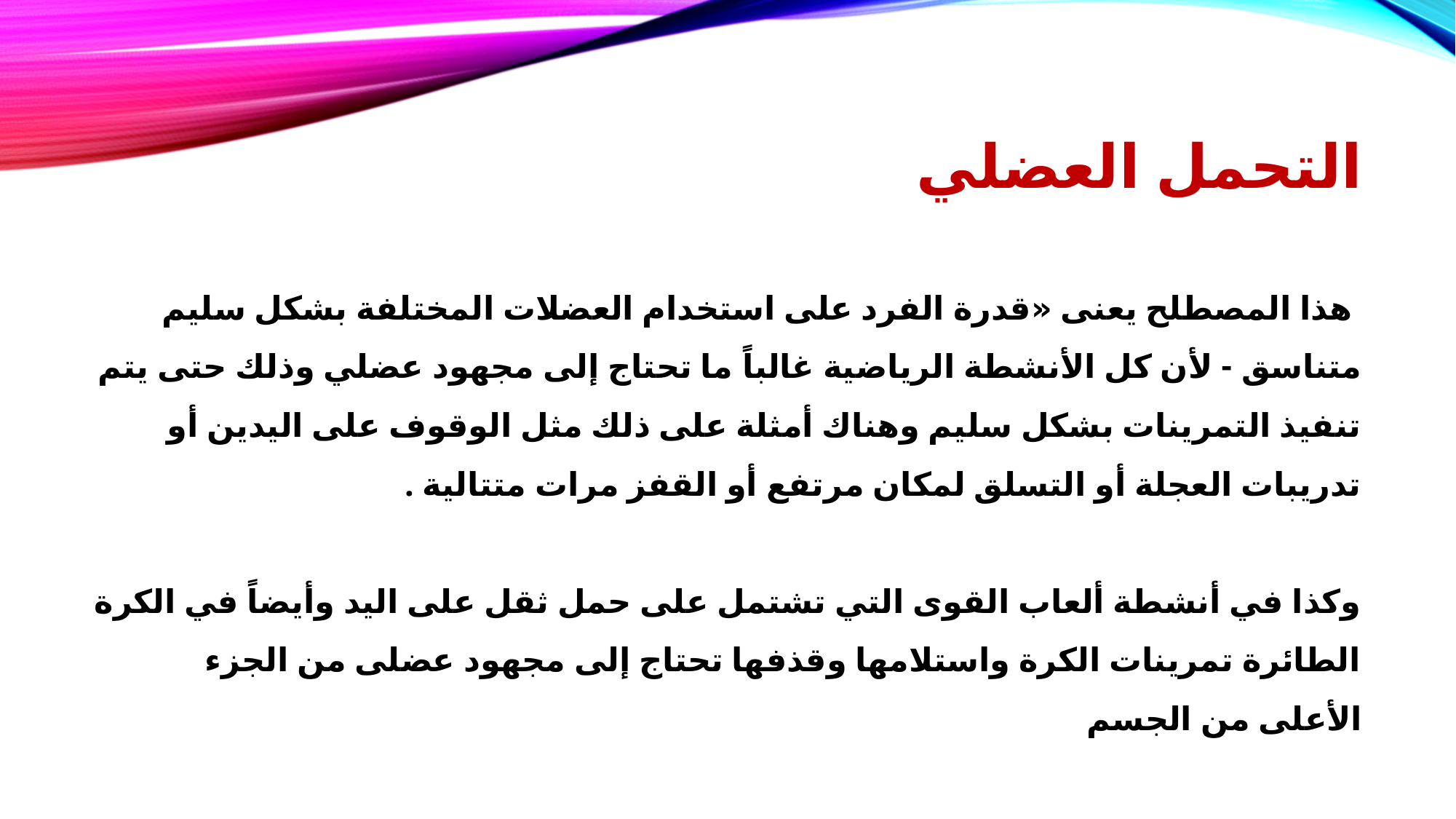

# التحمل العضلي
 هذا المصطلح يعنى «قدرة الفرد على استخدام العضلات المختلفة بشكل سليم متناسق - لأن كل الأنشطة الرياضية غالباً ما تحتاج إلى مجهود عضلي وذلك حتى يتم تنفيذ التمرينات بشكل سليم وهناك أمثلة على ذلك مثل الوقوف على اليدين أو تدريبات العجلة أو التسلق لمكان مرتفع أو القفز مرات متتالية .
وكذا في أنشطة ألعاب القوى التي تشتمل على حمل ثقل على اليد وأيضاً في الكرة الطائرة تمرينات الكرة واستلامها وقذفها تحتاج إلى مجهود عضلى من الجزء الأعلى من الجسم